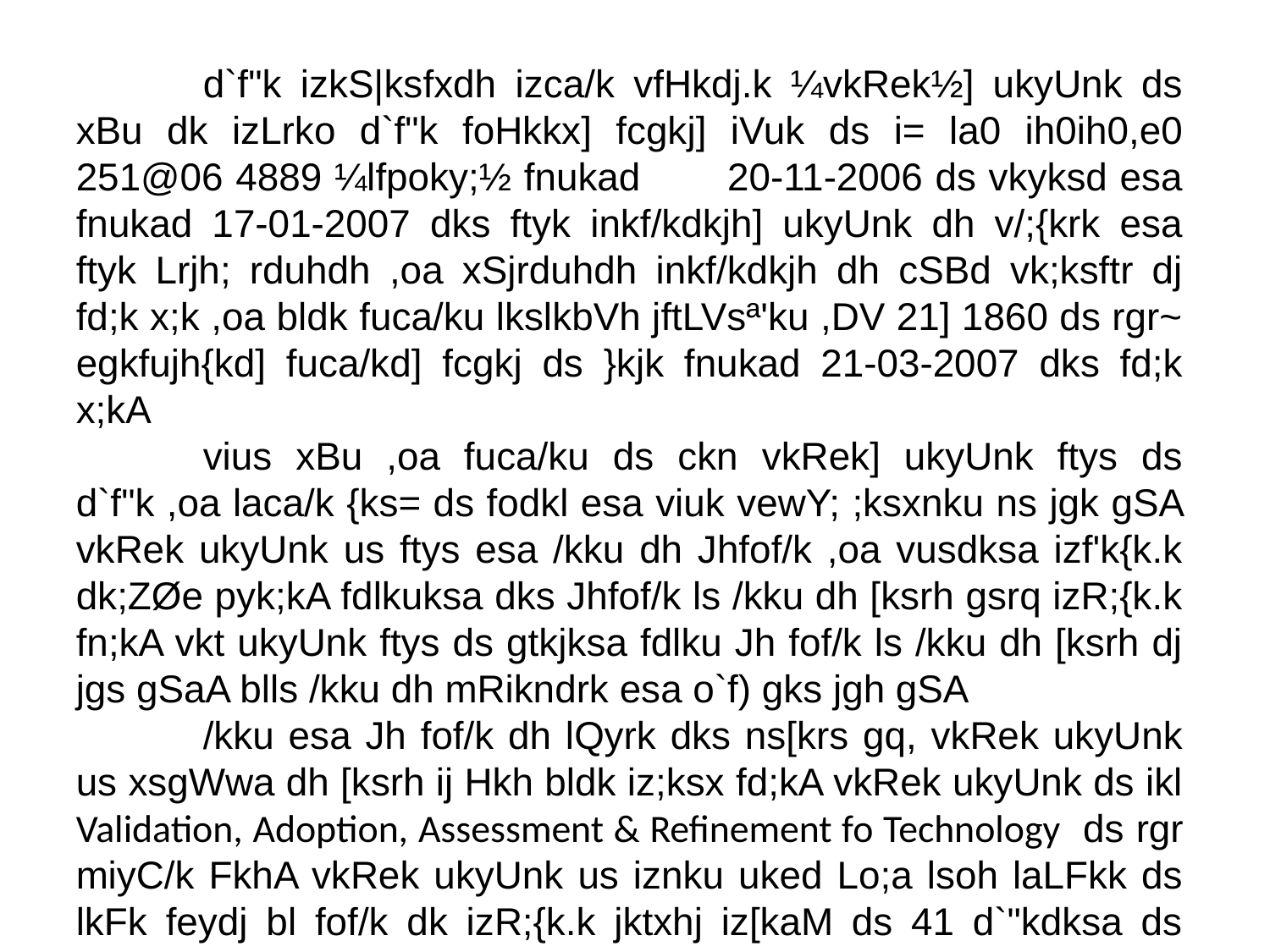

d`f"k izkS|ksfxdh izca/k vfHkdj.k ¼vkRek½] ukyUnk ds xBu dk izLrko d`f"k foHkkx] fcgkj] iVuk ds i= la0 ih0ih0,e0 251@06 4889 ¼lfpoky;½ fnukad       20-11-2006 ds vkyksd esa fnukad 17-01-2007 dks ftyk inkf/kdkjh] ukyUnk dh v/;{krk esa ftyk Lrjh; rduhdh ,oa xSjrduhdh inkf/kdkjh dh cSBd vk;ksftr dj fd;k x;k ,oa bldk fuca/ku lkslkbVh jftLVsª'ku ,DV 21] 1860 ds rgr~ egkfujh{kd] fuca/kd] fcgkj ds }kjk fnukad 21-03-2007 dks fd;k x;kA
	vius xBu ,oa fuca/ku ds ckn vkRek] ukyUnk ftys ds d`f"k ,oa laca/k {ks= ds fodkl esa viuk vewY; ;ksxnku ns jgk gSA vkRek ukyUnk us ftys esa /kku dh Jhfof/k ,oa vusdksa izf'k{k.k dk;ZØe pyk;kA fdlkuksa dks Jhfof/k ls /kku dh [ksrh gsrq izR;{k.k fn;kA vkt ukyUnk ftys ds gtkjksa fdlku Jh fof/k ls /kku dh [ksrh dj jgs gSaA blls /kku dh mRikndrk esa o`f) gks jgh gSA
	/kku esa Jh fof/k dh lQyrk dks ns[krs gq, vkRek ukyUnk us xsgWwa dh [ksrh ij Hkh bldk iz;ksx fd;kA vkRek ukyUnk ds ikl Validation, Adoption, Assessment & Refinement fo Technology  ds rgr miyC/k FkhA vkRek ukyUnk us iznku uked Lo;a lsoh laLFkk ds lkFk feydj bl fof/k dk izR;{k.k jktxhj iz[kaM ds 41 d`"kdksa ds [ksrks esa fd;kA iz;ksx lQy jgkA bldh mRikndrk 79-8 fDao0 izfr gsDV0 ik;h x;hA vkt fdlku xsgWwa dh [ksrh Hkh Jh fof/k ls djus dh vksj vxzlj gSA